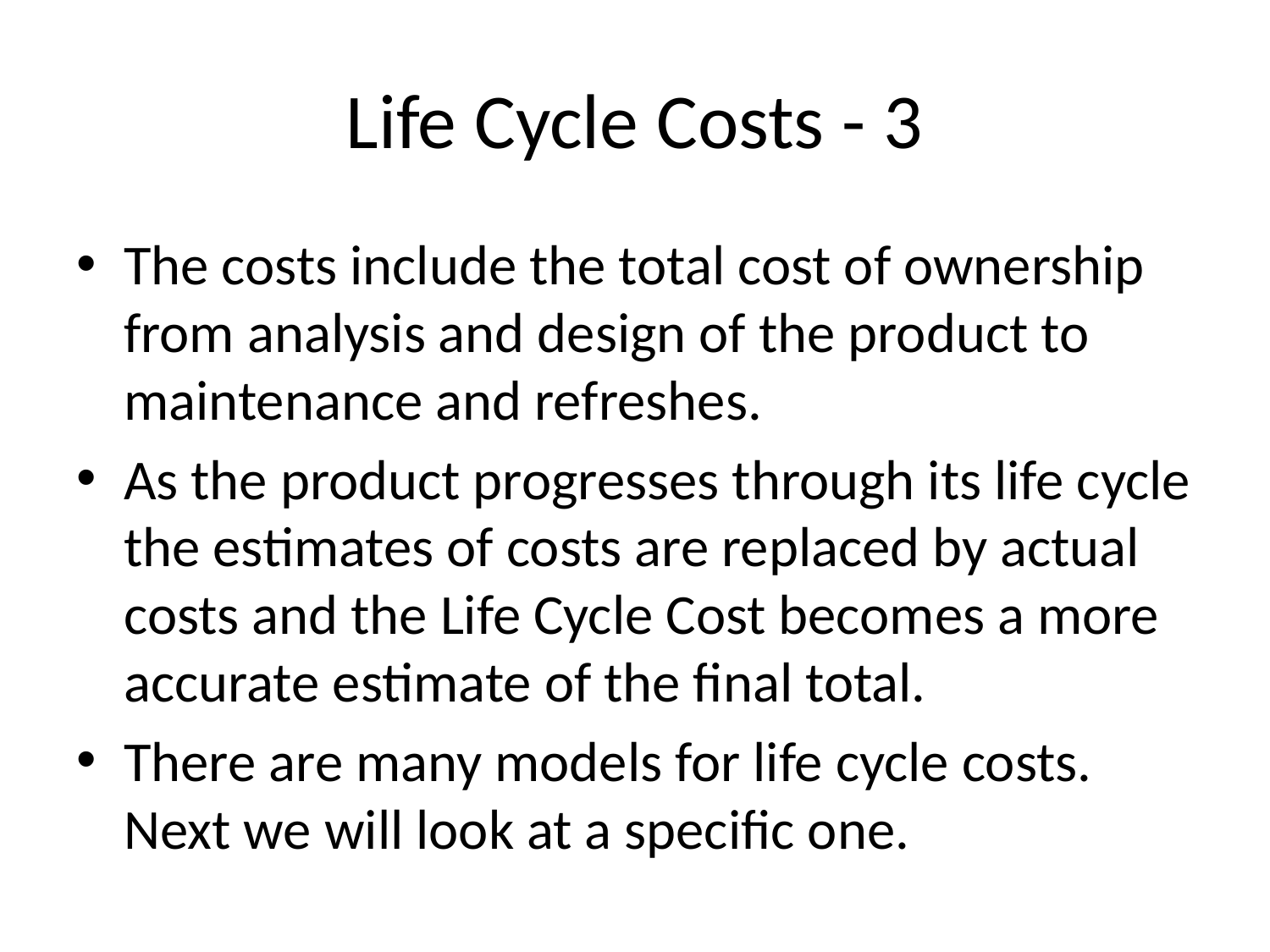

# Life Cycle Costs - 3
The costs include the total cost of ownership from analysis and design of the product to maintenance and refreshes.
As the product progresses through its life cycle the estimates of costs are replaced by actual costs and the Life Cycle Cost becomes a more accurate estimate of the final total.
There are many models for life cycle costs. Next we will look at a specific one.